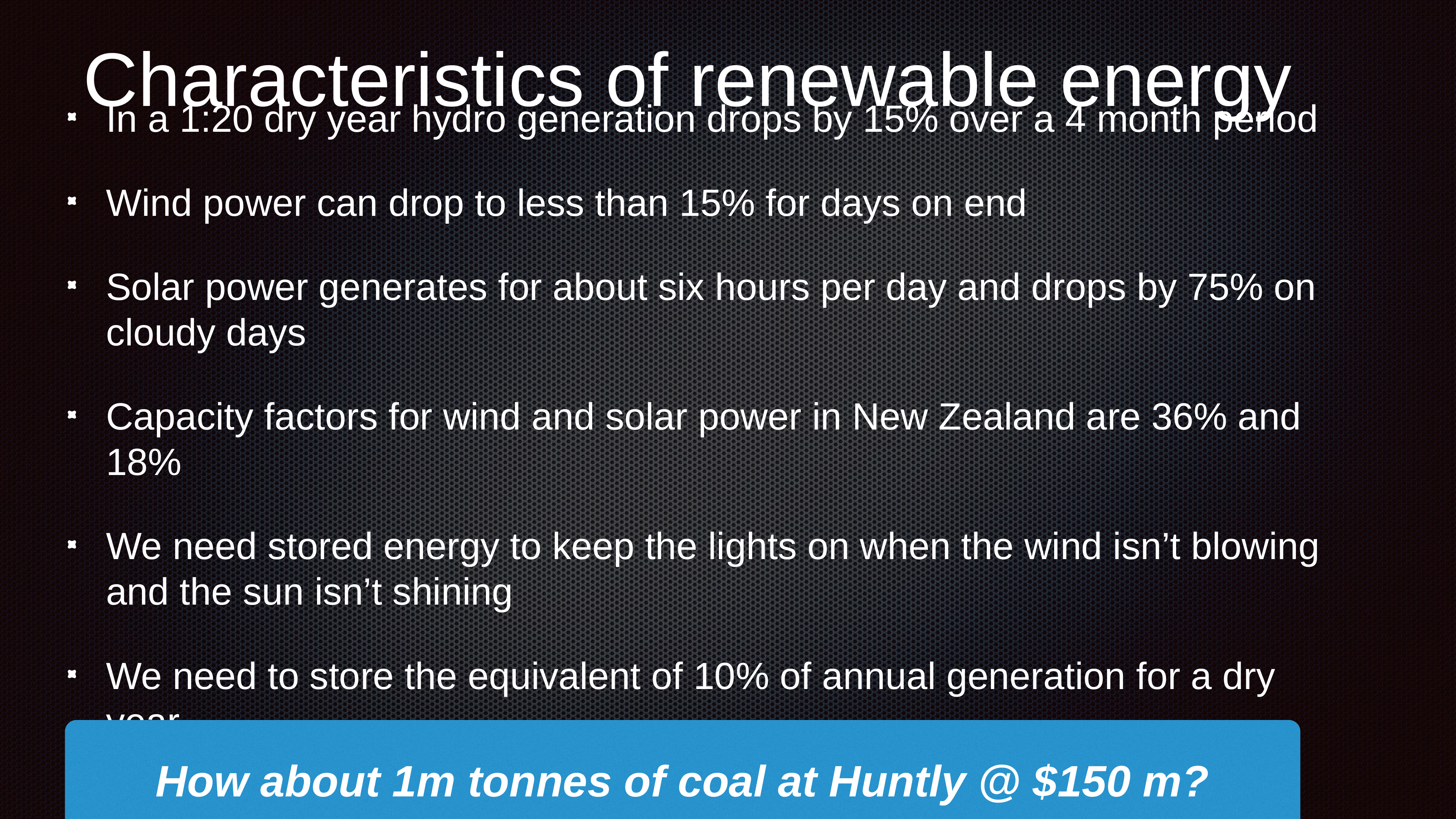

# Characteristics of renewable energy
In a 1:20 dry year hydro generation drops by 15% over a 4 month period
Wind power can drop to less than 15% for days on end
Solar power generates for about six hours per day and drops by 75% on cloudy days
Capacity factors for wind and solar power in New Zealand are 36% and 18%
We need stored energy to keep the lights on when the wind isn’t blowing and the sun isn’t shining
We need to store the equivalent of 10% of annual generation for a dry year
How about 1m tonnes of coal at Huntly @ $150 m?